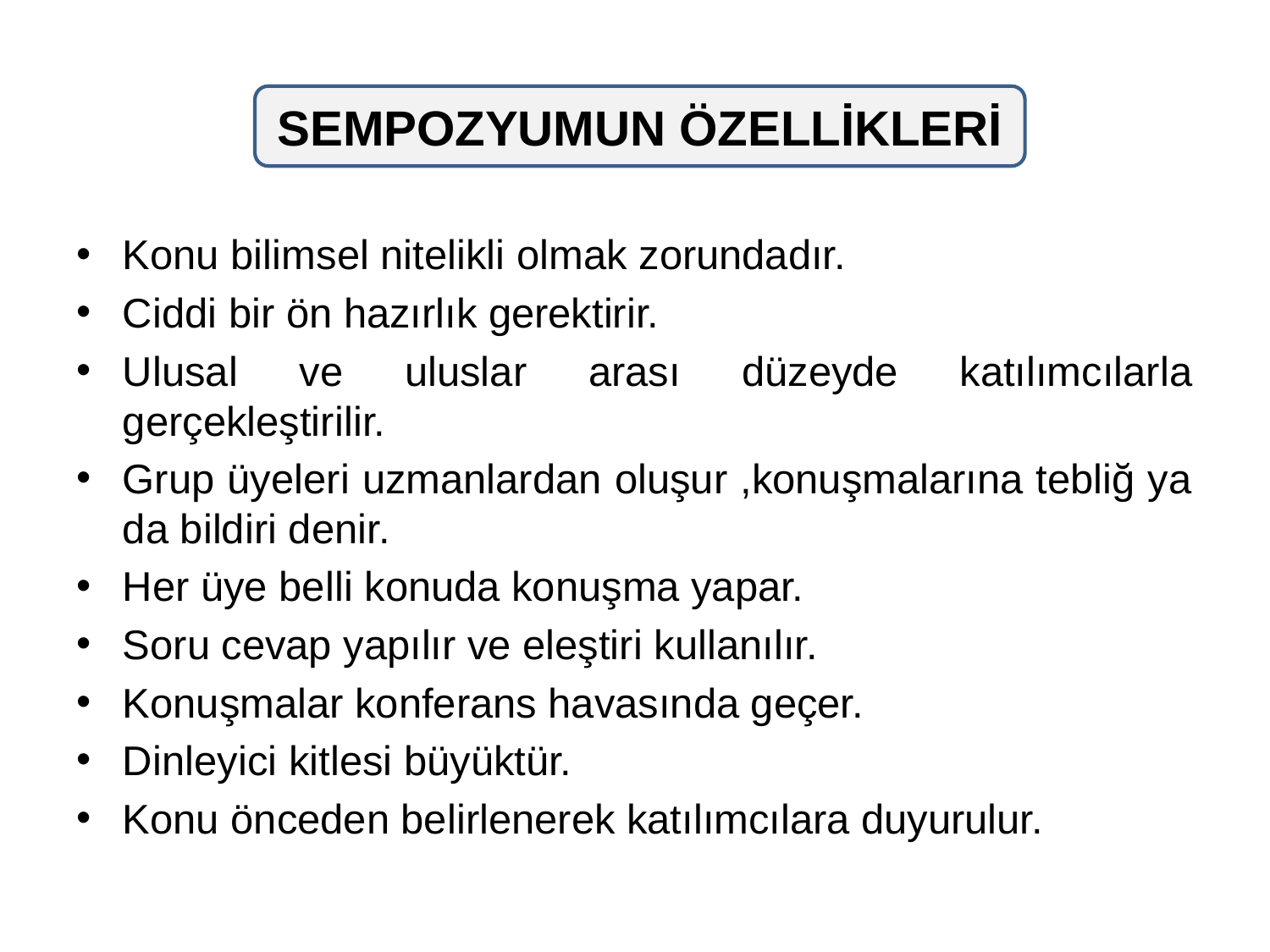

SEMPOZYUMUN ÖZELLİKLERİ
Konu bilimsel nitelikli olmak zorundadır.
Ciddi bir ön hazırlık gerektirir.
Ulusal ve uluslar arası düzeyde katılımcılarla gerçekleştirilir.
Grup üyeleri uzmanlardan oluşur ,konuşmalarına tebliğ ya da bildiri denir.
Her üye belli konuda konuşma yapar.
Soru cevap yapılır ve eleştiri kullanılır.
Konuşmalar konferans havasında geçer.
Dinleyici kitlesi büyüktür.
Konu önceden belirlenerek katılımcılara duyurulur.